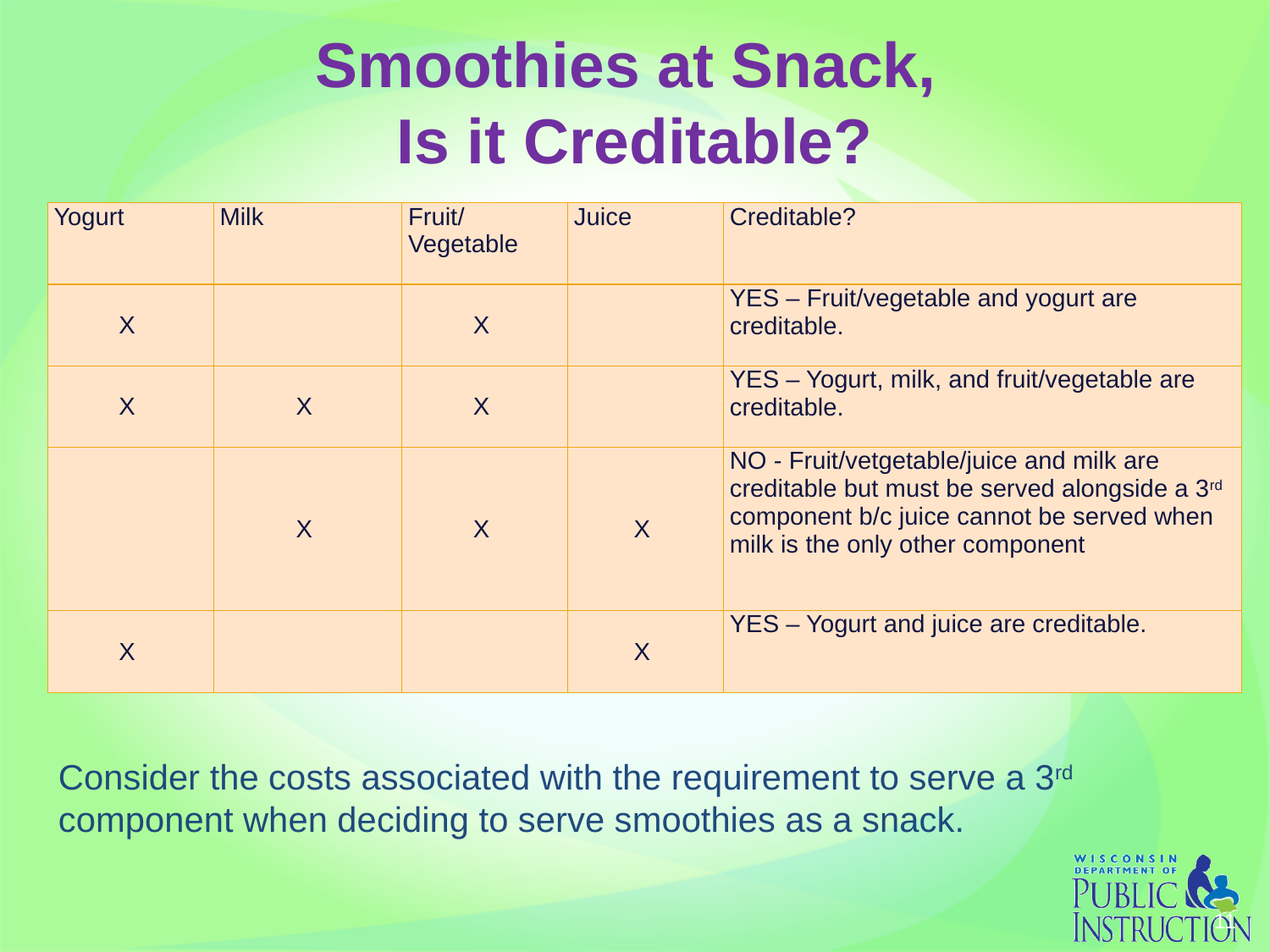

# Smoothies at Snack, Is it Creditable?
| Yogurt | Milk | Fruit/ Vegetable | Juice | Creditable? |
| --- | --- | --- | --- | --- |
| X |  | X |  | YES – Fruit/vegetable and yogurt are creditable. |
| X | X | X |  | YES – Yogurt, milk, and fruit/vegetable are creditable. |
|  | X | X | X | NO - Fruit/vetgetable/juice and milk are creditable but must be served alongside a 3rd component b/c juice cannot be served when milk is the only other component |
| X |  |  | X | YES – Yogurt and juice are creditable. |
Consider the costs associated with the requirement to serve a 3rd component when deciding to serve smoothies as a snack.
11